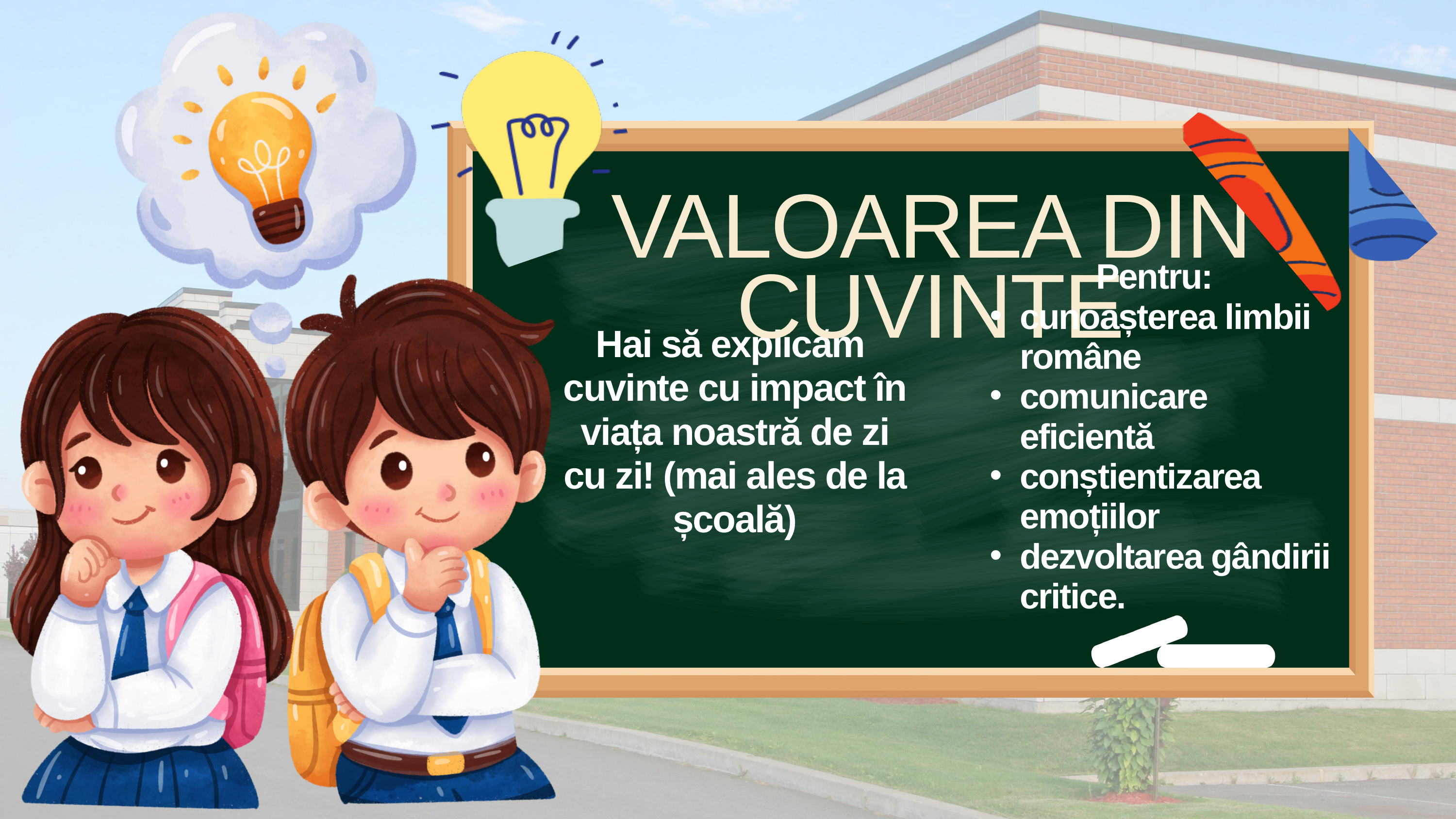

VALOAREA DIN CUVINTE
Pentru:
cunoașterea limbii române
comunicare eficientă
conștientizarea emoțiilor
dezvoltarea gândirii critice.
Hai să explicăm  cuvinte cu impact în viața noastră de zi cu zi! (mai ales de la școală)